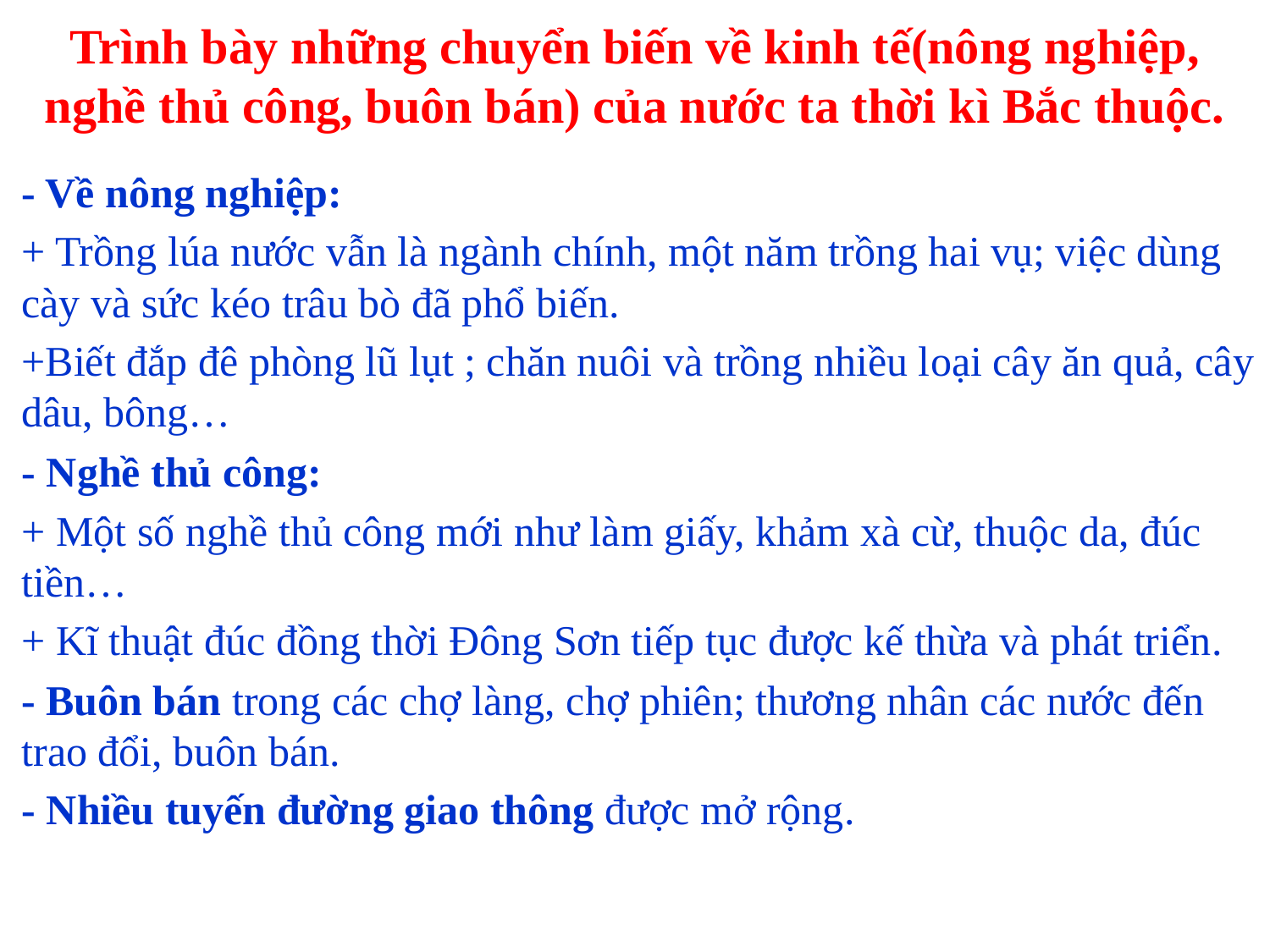

# Trình bày những chuyển biến về kinh tế(nông nghiệp, nghề thủ công, buôn bán) của nước ta thời kì Bắc thuộc.
- Về nông nghiệp:
+ Trồng lúa nước vẫn là ngành chính, một năm trồng hai vụ; việc dùng cày và sức kéo trâu bò đã phổ biến.
+Biết đắp đê phòng lũ lụt ; chăn nuôi và trồng nhiều loại cây ăn quả, cây dâu, bông…
- Nghề thủ công:
+ Một số nghề thủ công mới như làm giấy, khảm xà cừ, thuộc da, đúc tiền…
+ Kĩ thuật đúc đồng thời Đông Sơn tiếp tục được kế thừa và phát triển.
- Buôn bán trong các chợ làng, chợ phiên; thương nhân các nước đến trao đổi, buôn bán.
- Nhiều tuyến đường giao thông được mở rộng.